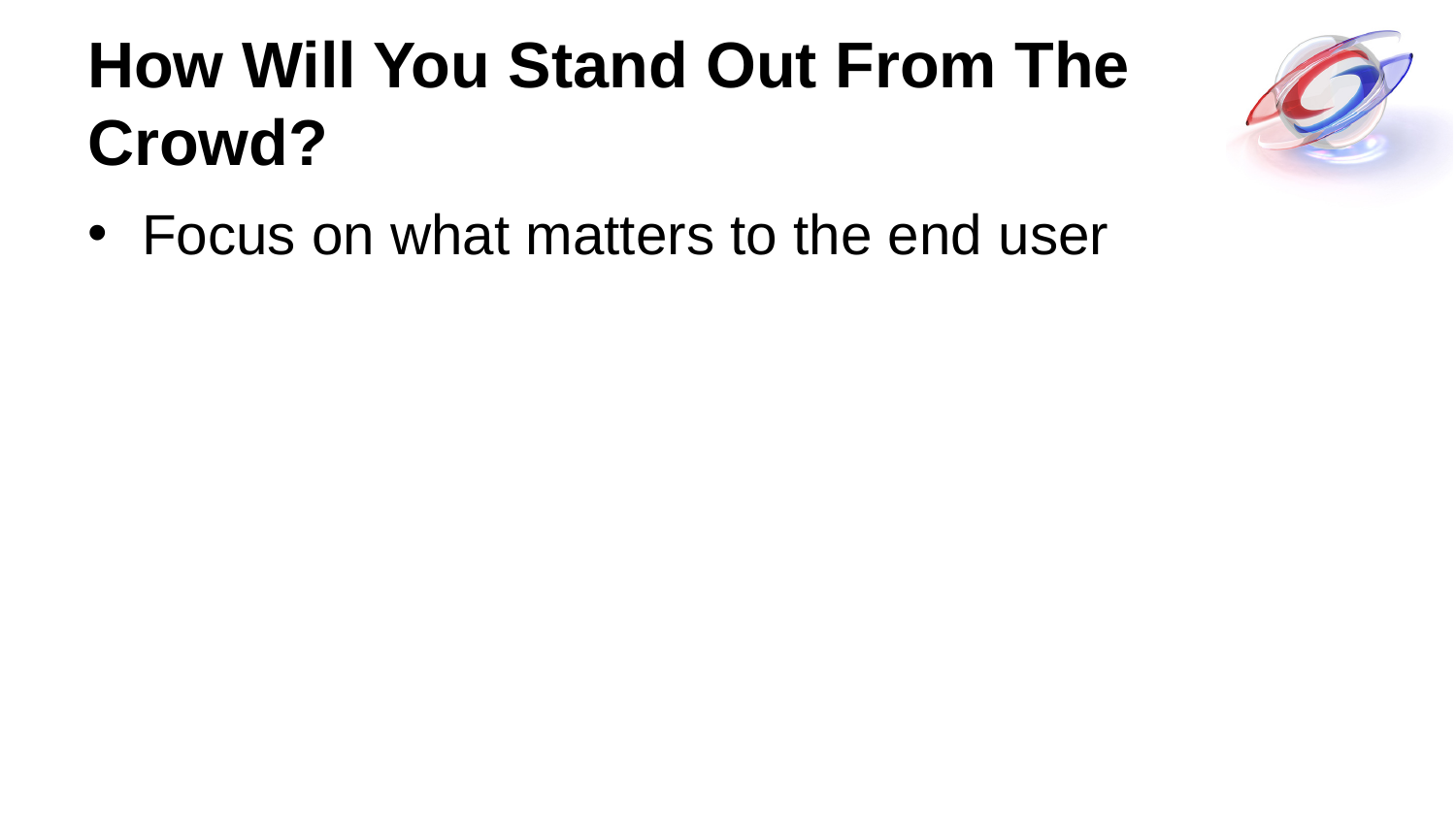

# How Will You Stand Out From The Crowd?
Focus on what matters to the end user